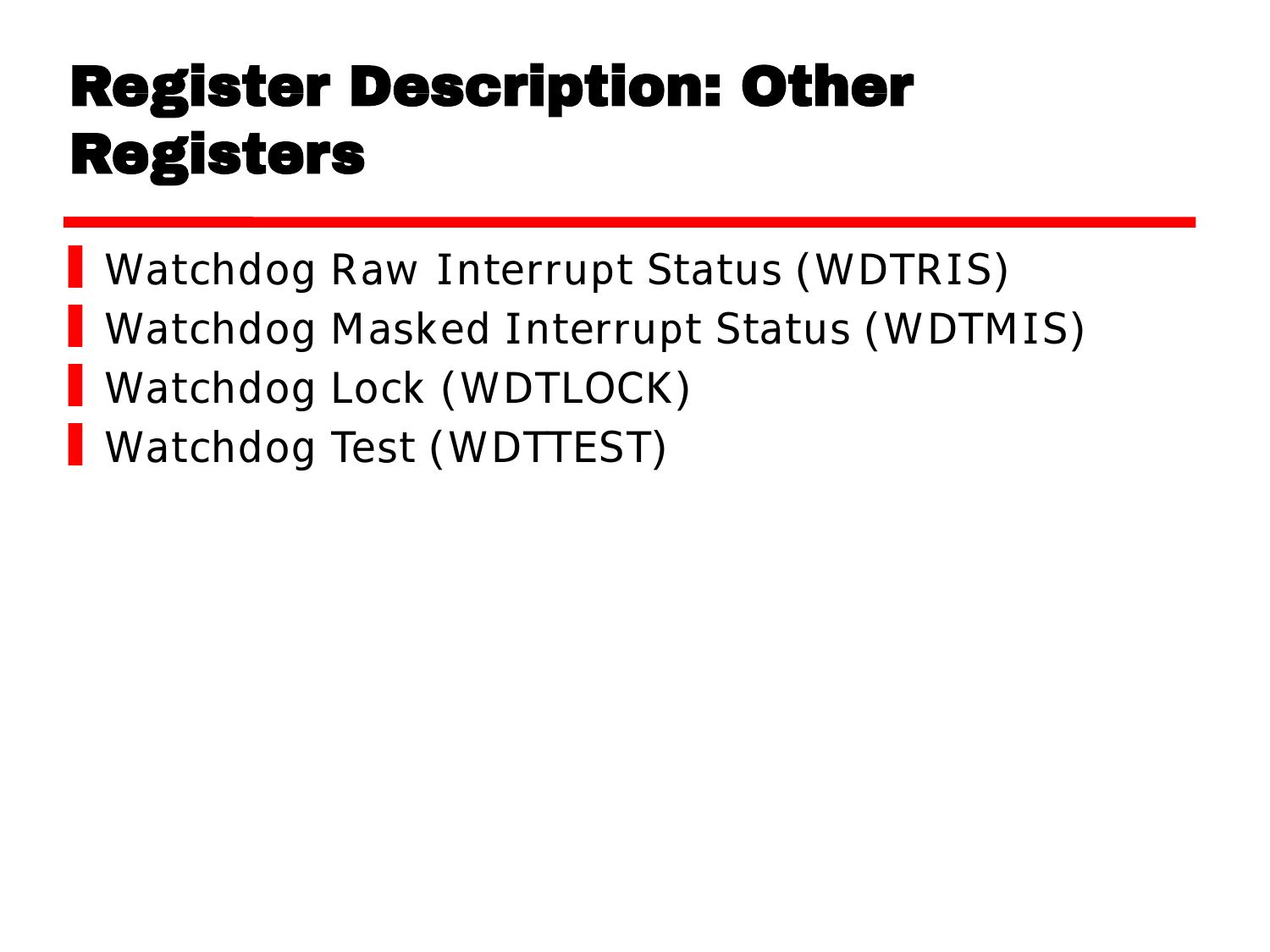

# Register Description: Other Registers
Watchdog Raw Interrupt Status (WDTRIS)
Watchdog Masked Interrupt Status (WDTMIS)
Watchdog Lock (WDTLOCK)
Watchdog Test (WDTTEST)